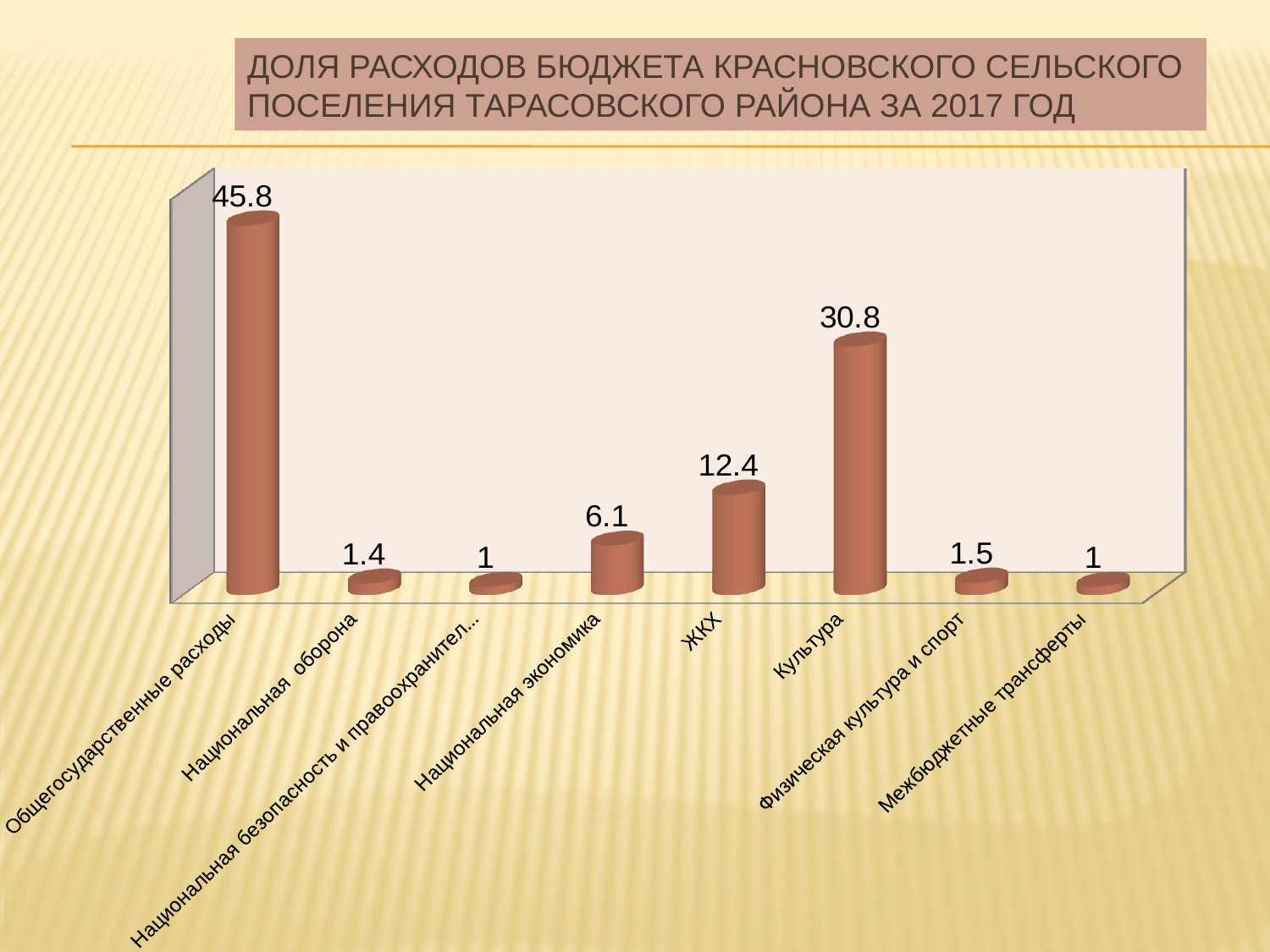

# Доля расходов бюджета КРАСНОВСКОГО СЕЛЬСКОГО ПОСЕЛЕНИЯ Тарасовского района за 2017 год

[unsupported chart]